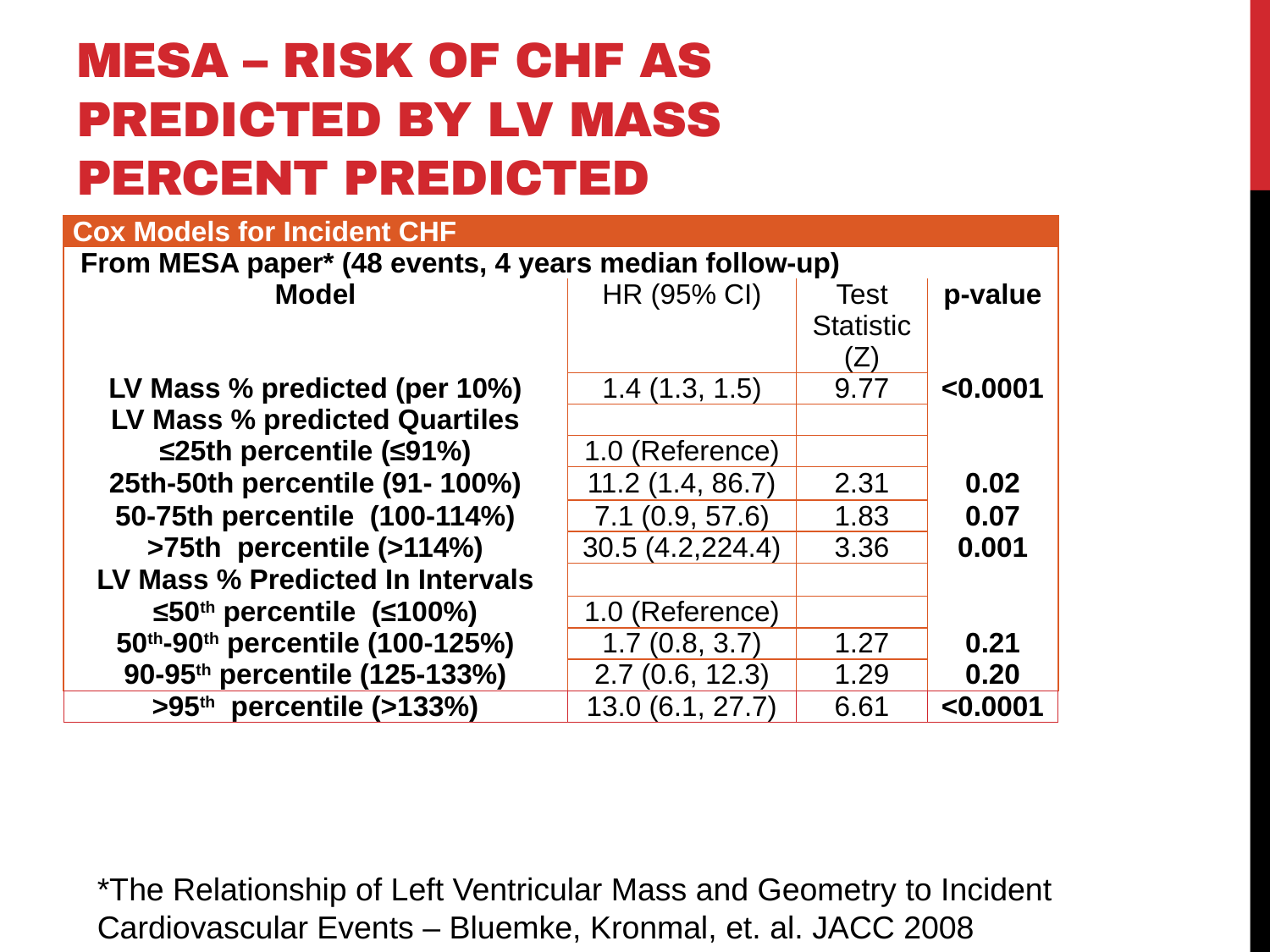

# MESA – Risk of CHF as predicted by LV Mass percent predicted
| Cox Models for Incident CHF |  |  |  |
| --- | --- | --- | --- |
| From MESA paper\* (48 events, 4 years median follow-up) |  |  |  |
| Model | HR (95% CI) | Test Statistic (Z) | p-value |
| LV Mass % predicted (per 10%) | 1.4 (1.3, 1.5) | 9.77 | <0.0001 |
| LV Mass % predicted Quartiles |  |  |  |
| ≤25th percentile (≤91%) | 1.0 (Reference) |  |  |
| 25th-50th percentile (91- 100%) | 11.2 (1.4, 86.7) | 2.31 | 0.02 |
| 50-75th percentile (100-114%) | 7.1 (0.9, 57.6) | 1.83 | 0.07 |
| >75th percentile (>114%) | 30.5 (4.2,224.4) | 3.36 | 0.001 |
| LV Mass % Predicted In Intervals |  |  |  |
| ≤50th percentile (≤100%) | 1.0 (Reference) |  |  |
| 50th-90th percentile (100-125%) | 1.7 (0.8, 3.7) | 1.27 | 0.21 |
| 90-95th percentile (125-133%) | 2.7 (0.6, 12.3) | 1.29 | 0.20 |
| >95th percentile (>133%) | 13.0 (6.1, 27.7) | 6.61 | <0.0001 |
*The Relationship of Left Ventricular Mass and Geometry to Incident Cardiovascular Events – Bluemke, Kronmal, et. al. JACC 2008